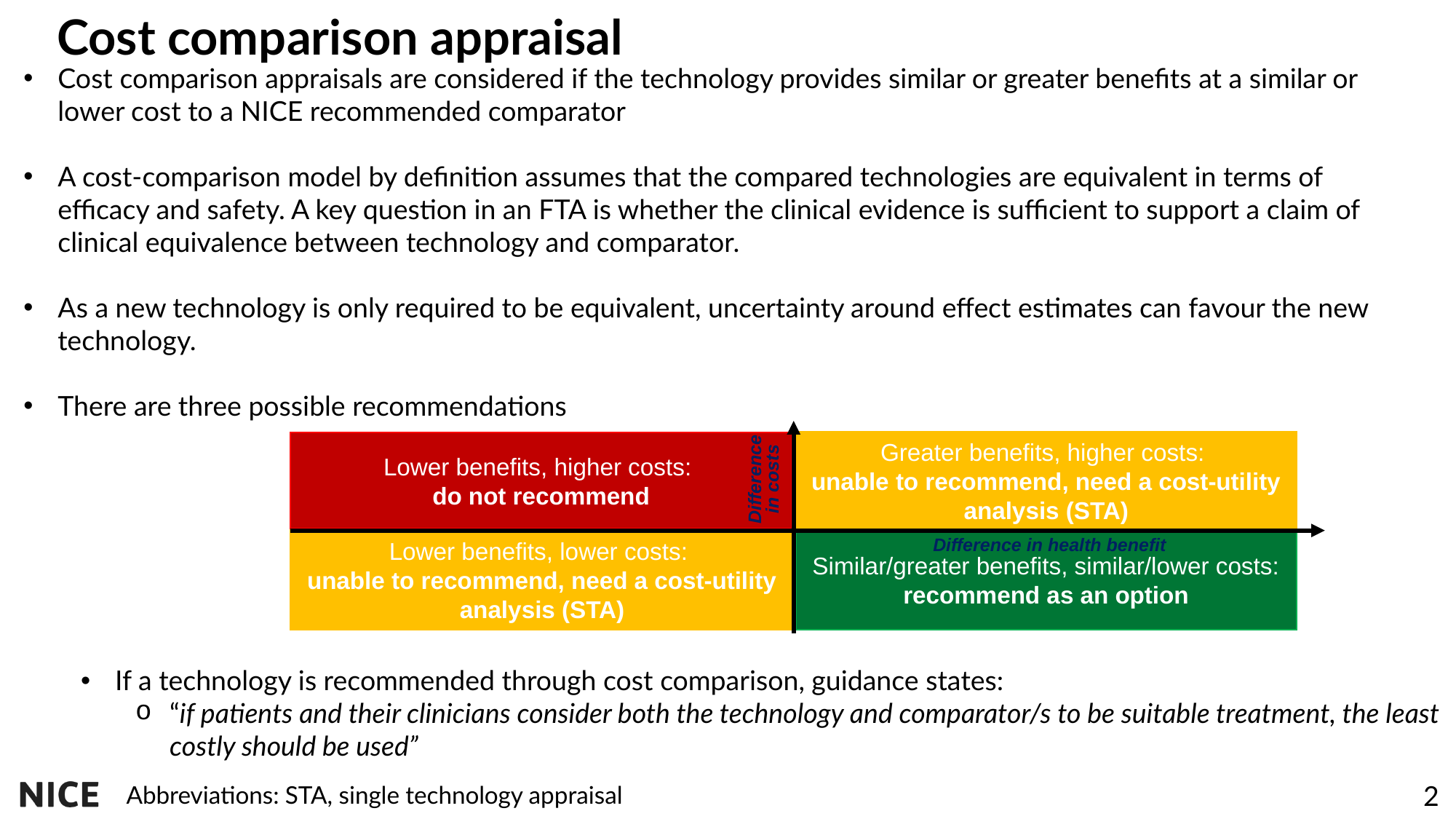

Cost comparison appraisal
Cost comparison appraisals are considered if the technology provides similar or greater benefits at a similar or lower cost to a NICE recommended comparator

A cost-comparison model by definition assumes that the compared technologies are equivalent in terms of efficacy and safety. A key question in an FTA is whether the clinical evidence is sufficient to support a claim of clinical equivalence between technology and comparator.

As a new technology is only required to be equivalent, uncertainty around effect estimates can favour the new technology.

There are three possible recommendations

Greater benefits, higher costs:
unable to recommend, need a cost-utility analysis (STA)
Lower benefits, higher costs:
do not recommend
Difference in costs
Difference in health benefit
Similar/greater benefits, similar/lower costs:
recommend as an option
Lower benefits, lower costs:
unable to recommend, need a cost-utility analysis (STA)
If a technology is recommended through cost comparison, guidance states:
“if patients and their clinicians consider both the technology and comparator/s to be suitable treatment, the least costly should be used”

Abbreviations: STA, single technology appraisal